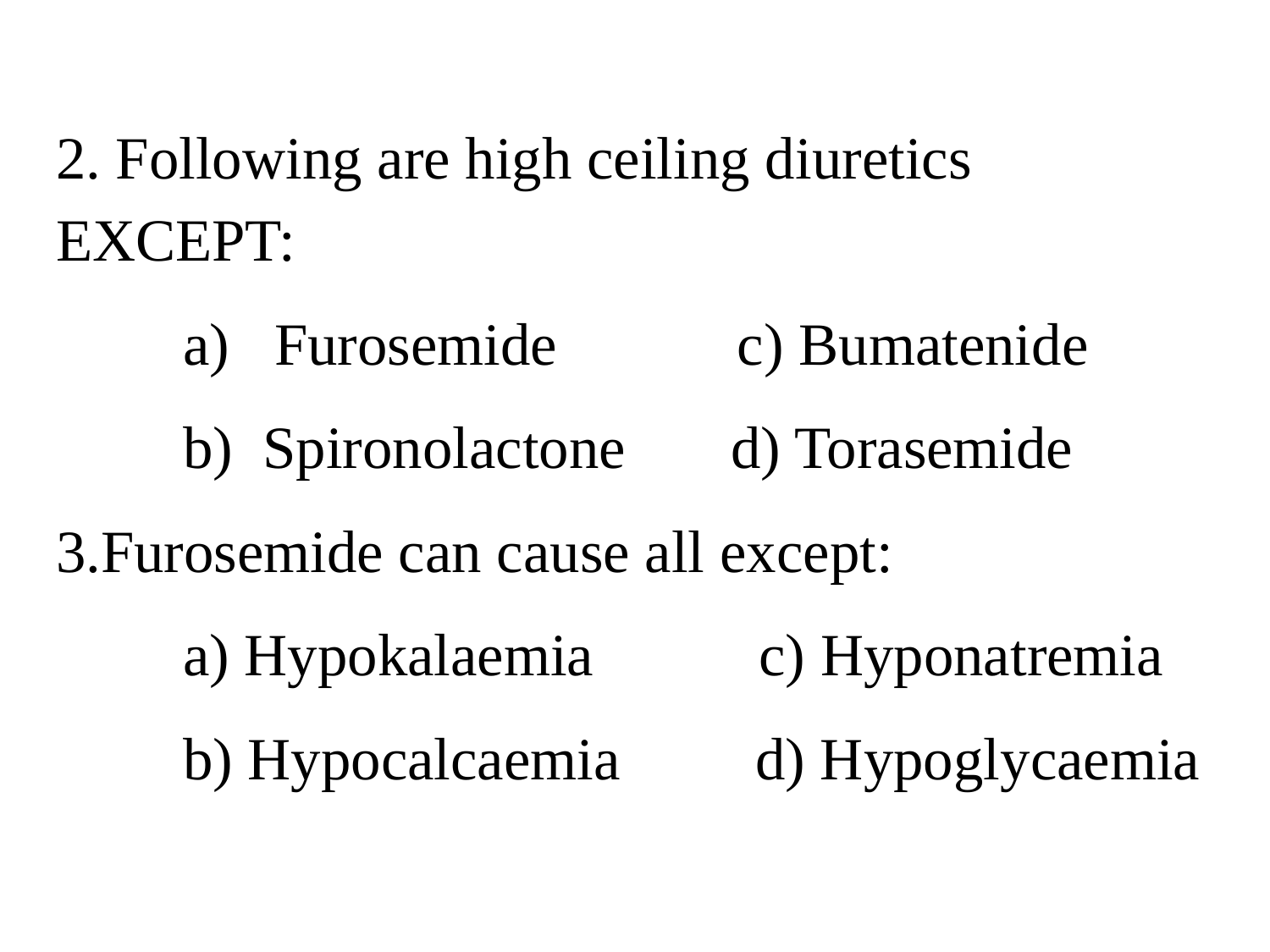

2. Following are high ceiling diuretics EXCEPT:
a)   Furosemide            c) Bumatenide
b)  Spironolactone       d) Torasemide
3.Furosemide can cause all except:
a) Hypokalaemia           c) Hyponatremia
b) Hypocalcaemia         d) Hypoglycaemia